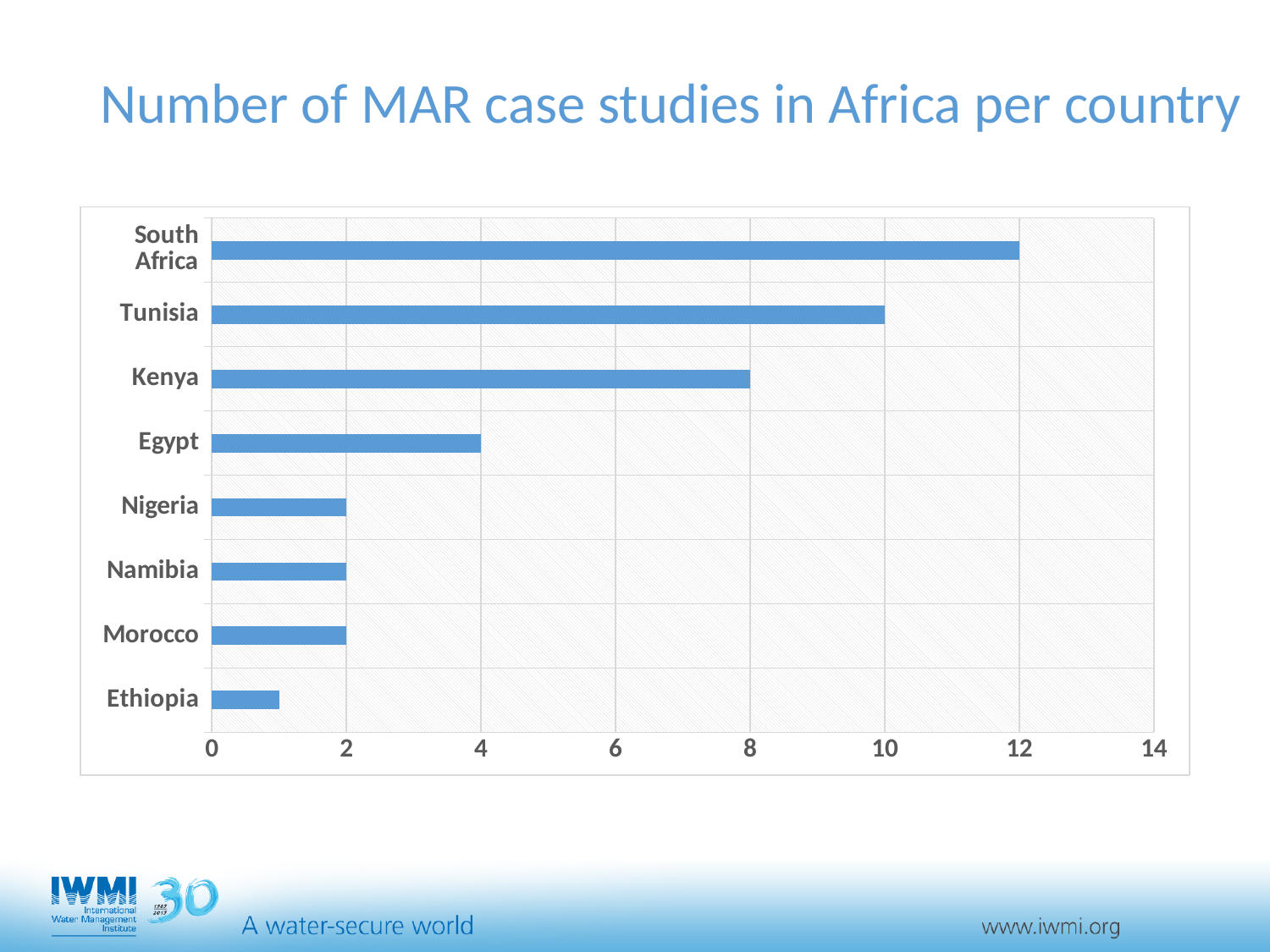

# Number of MAR case studies in Africa per country

### Chart

| Category | Total number of case studies |
|---|---|
| Ethiopia | 1.0 |
| Morocco | 2.0 |
| Namibia | 2.0 |
| Nigeria | 2.0 |
| Egypt | 4.0 |
| Kenya | 8.0 |
| Tunisia | 10.0 |
| South Africa | 12.0 |